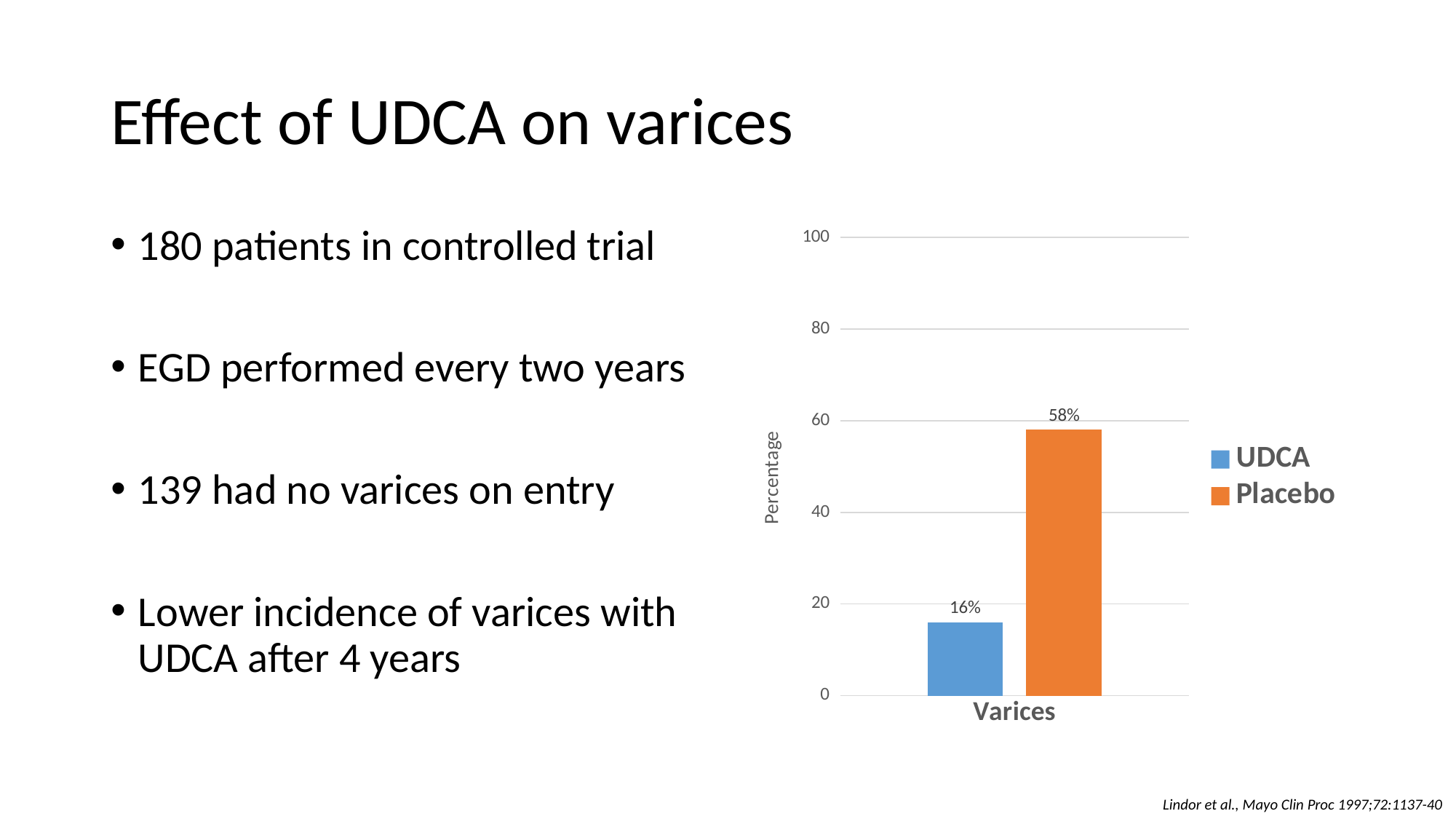

# Effect of UDCA on varices
180 patients in controlled trial

EGD performed every two years

139 had no varices on entry

Lower incidence of varices with UDCA after 4 years

### Chart

| Category | UDCA | Placebo |
|---|---|---|
| Varices | 16.0 | 58.0 |
Lindor et al., Mayo Clin Proc 1997;72:1137-40